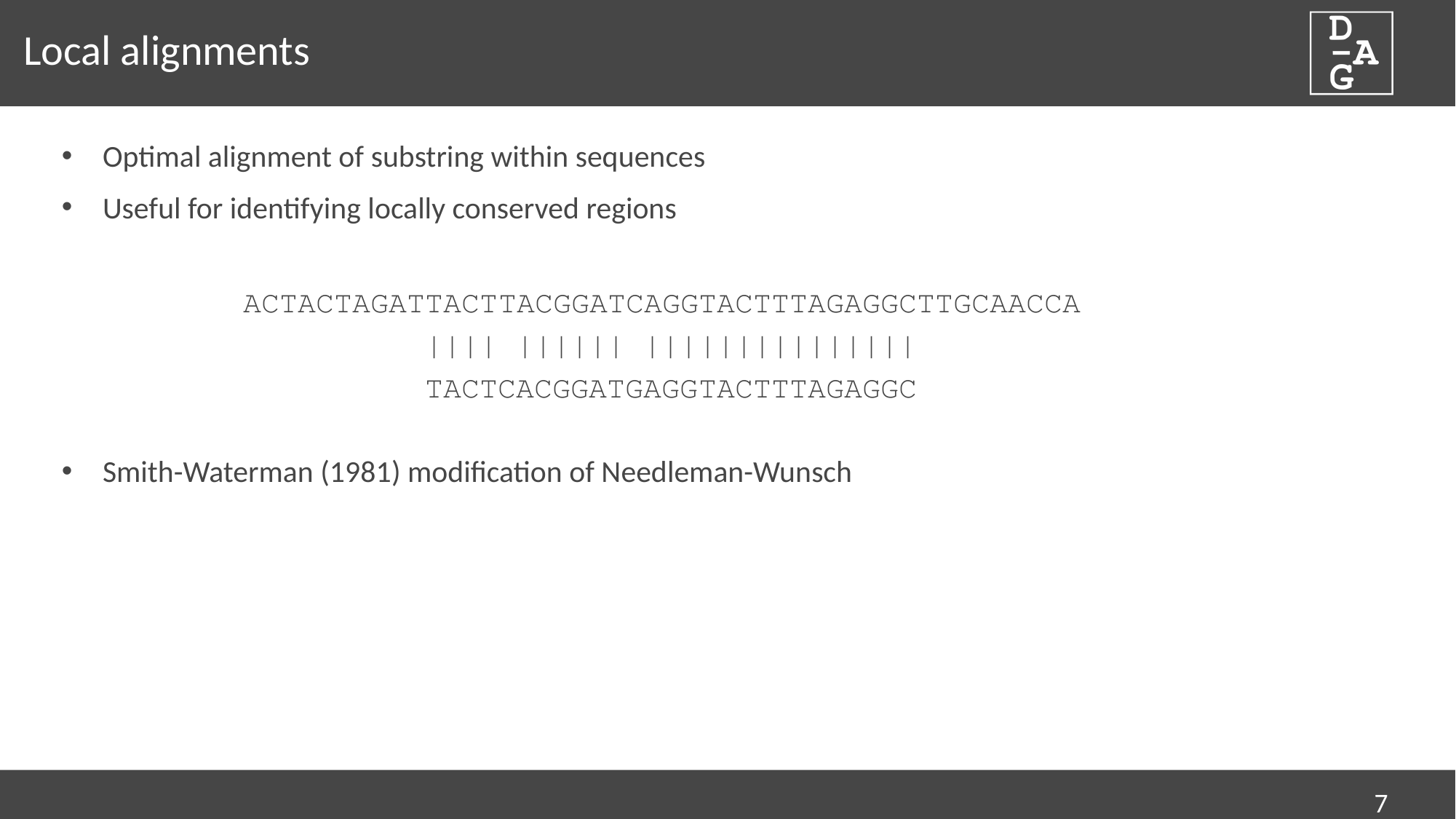

# Local alignments
Optimal alignment of substring within sequences
Useful for identifying locally conserved regions

          ACTACTAGATTACTTACGGATCAGGTACTTTAGAGGCTTGCAACCA
                    |||| |||||| |||||||||||||||
                    TACTCACGGATGAGGTACTTTAGAGGC

Smith-Waterman (1981) modification of Needleman-Wunsch

7